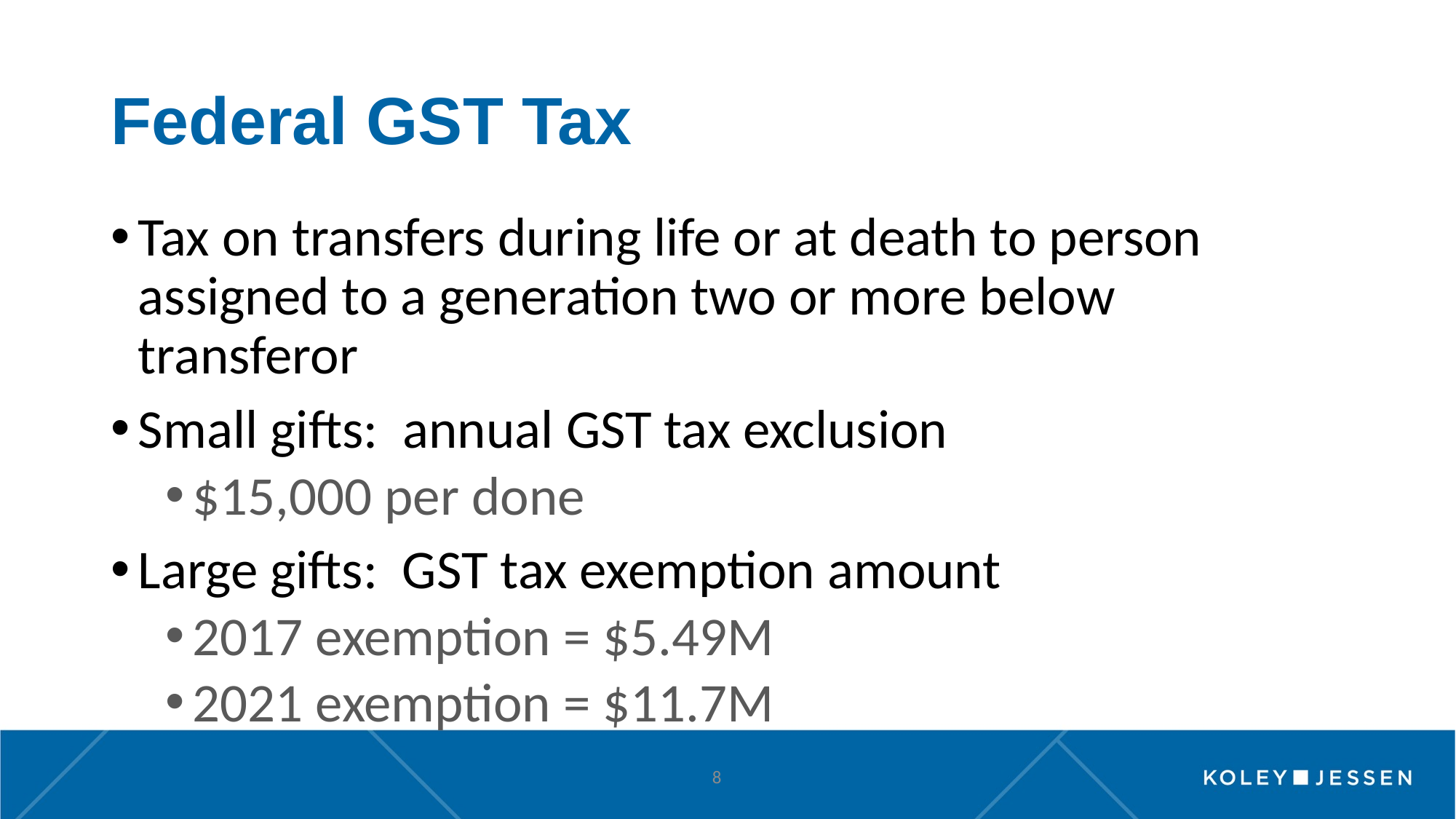

# Federal GST Tax
Tax on transfers during life or at death to person assigned to a generation two or more below transferor
Small gifts:  annual GST tax exclusion
$15,000 per done
Large gifts:  GST tax exemption amount
2017 exemption = $5.49M
2021 exemption = $11.7M